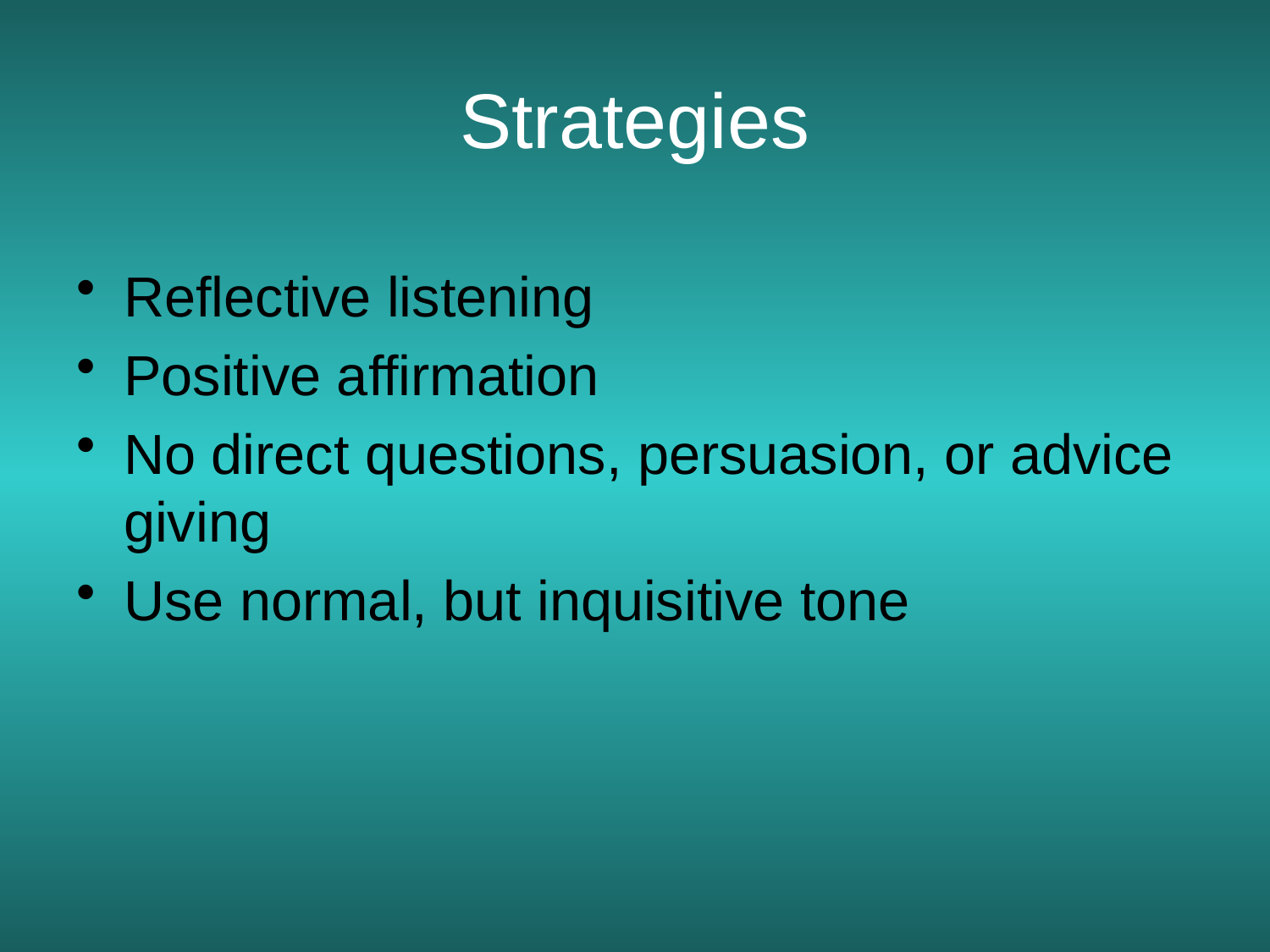

# Strategies
Reflective listening
Positive affirmation
No direct questions, persuasion, or advice giving
Use normal, but inquisitive tone